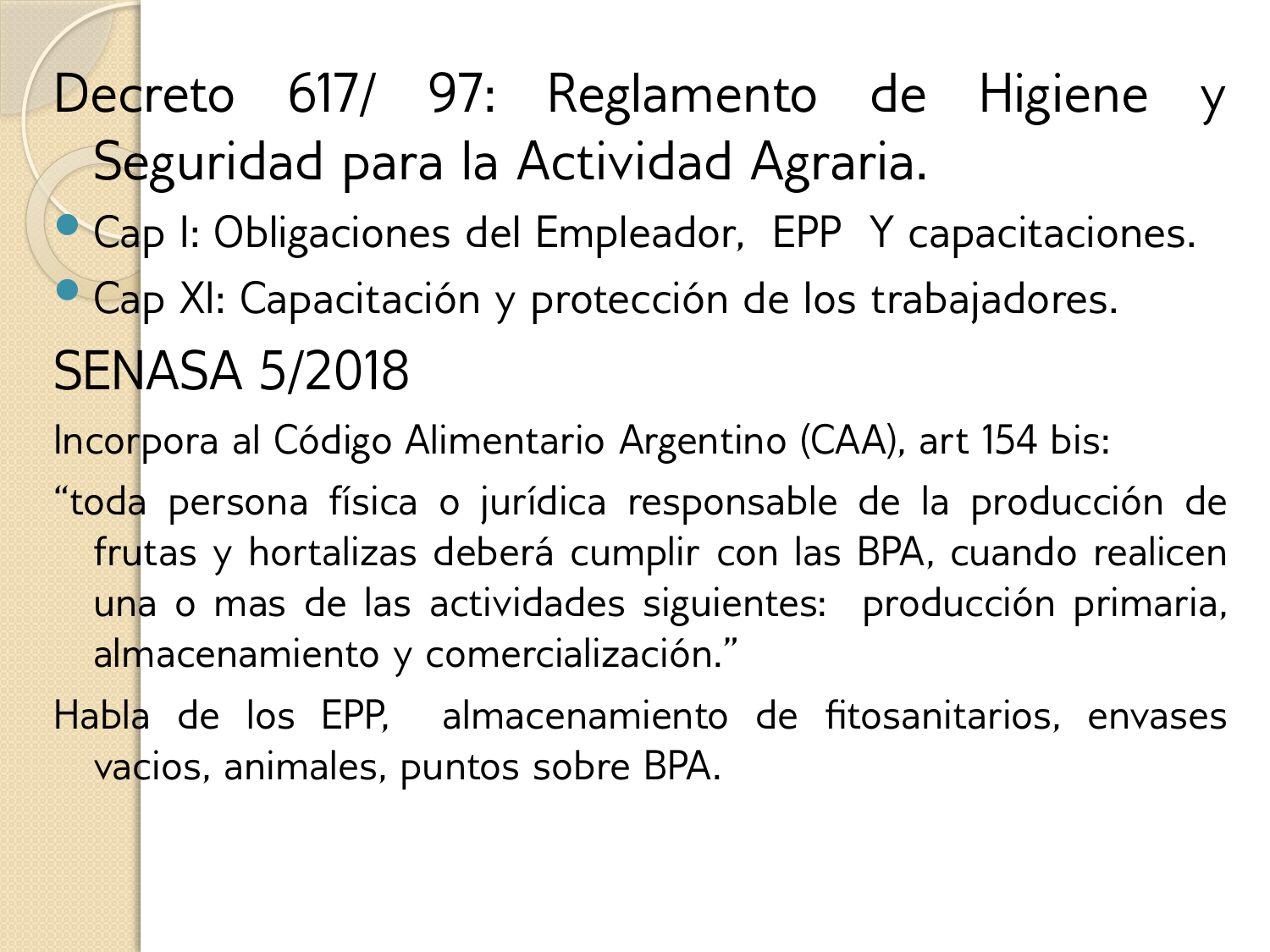

Decreto 617/ 97: Reglamento de Higiene y Seguridad para la Actividad Agraria.
Cap I: Obligaciones del Empleador,  EPP  Y capacitaciones.
Cap XI: Capacitación y protección de los trabajadores.
SENASA 5/2018
Incorpora al Código Alimentario Argentino (CAA), art 154 bis:
“toda persona física o jurídica responsable de la producción de frutas y hortalizas deberá cumplir con las BPA, cuando realicen una o mas de las actividades siguientes:  producción primaria, almacenamiento y comercialización.”
Habla de los EPP,  almacenamiento de fitosanitarios, envases vacios, animales, puntos sobre BPA.